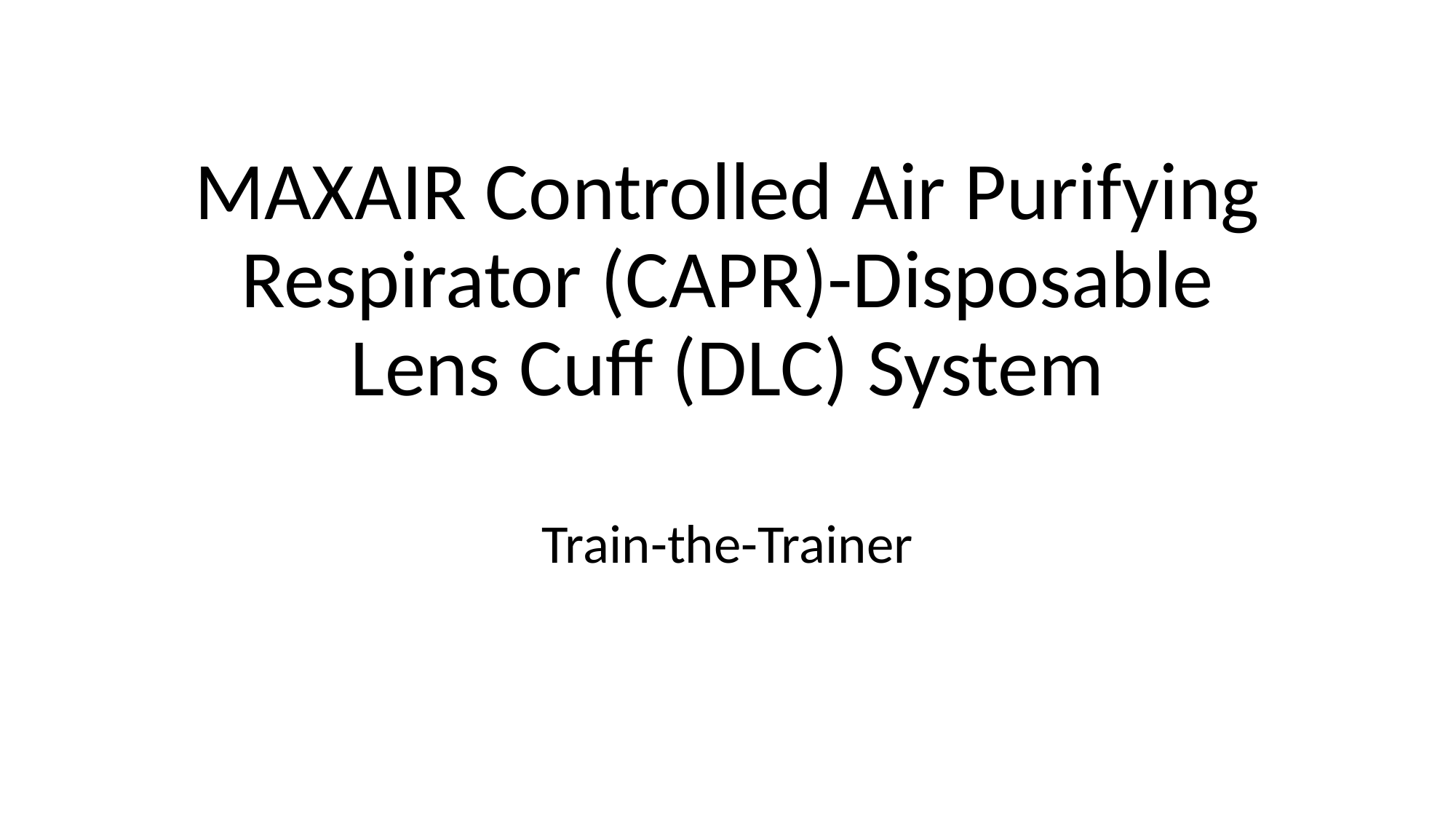

# MAXAIR Controlled Air Purifying Respirator (CAPR)-Disposable Lens Cuff (DLC) System

Train-the-Trainer